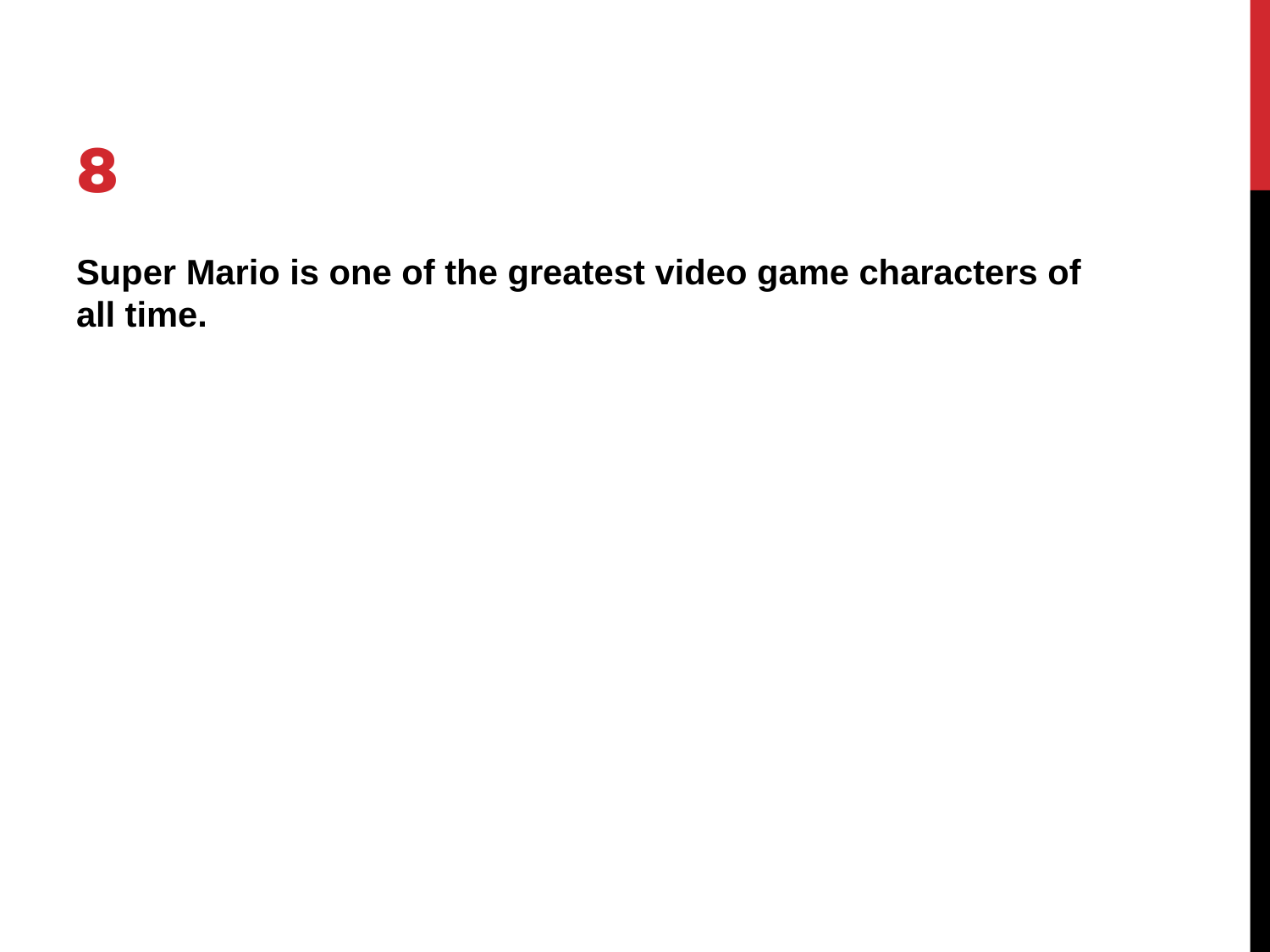

# 8
Super Mario is one of the greatest video game characters of all time.